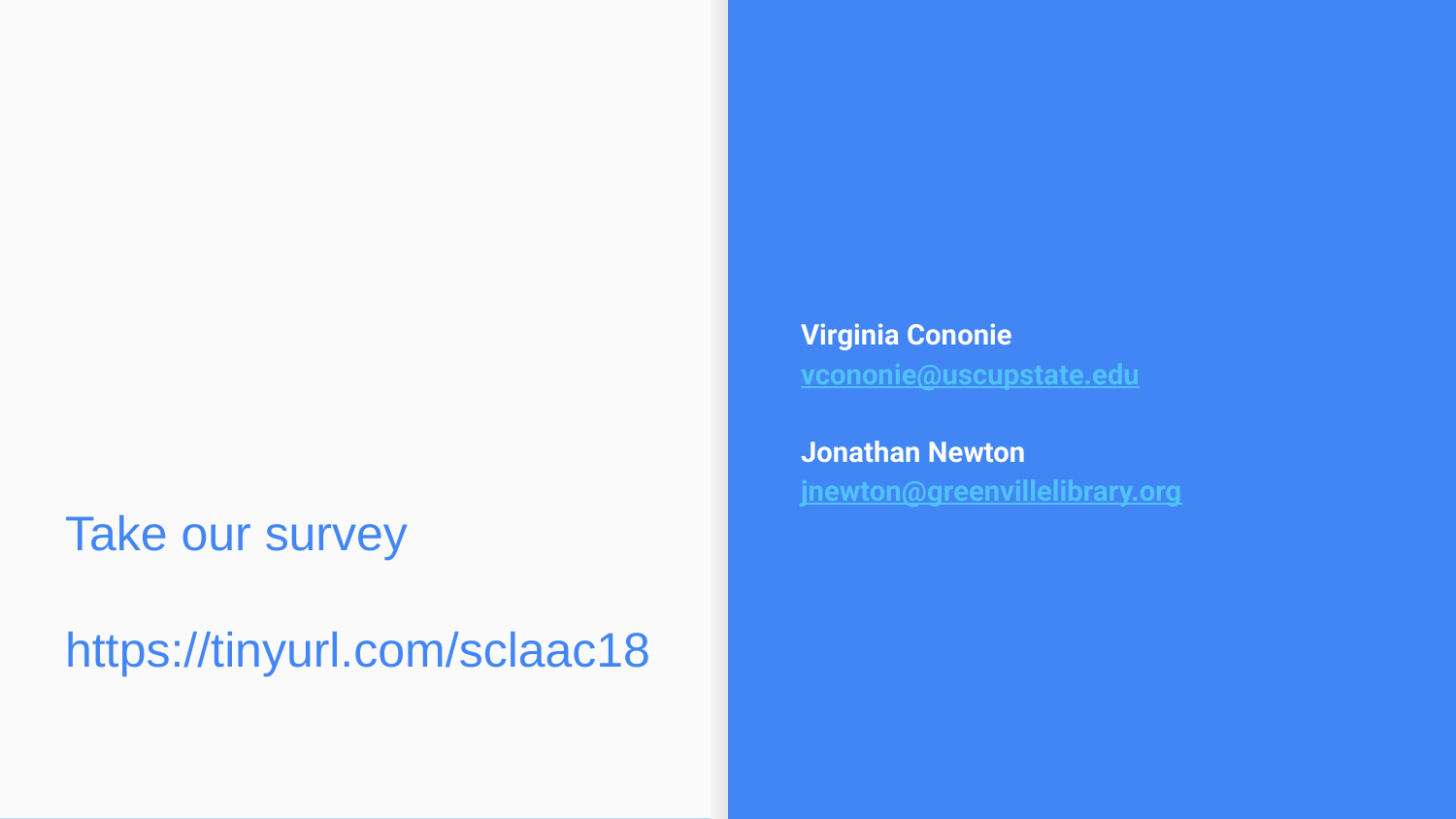

Virginia Cononie
vcononie@uscupstate.edu

Jonathan Newton
jnewton@greenvillelibrary.org
# Take our survey

https://tinyurl.com/sclaac18